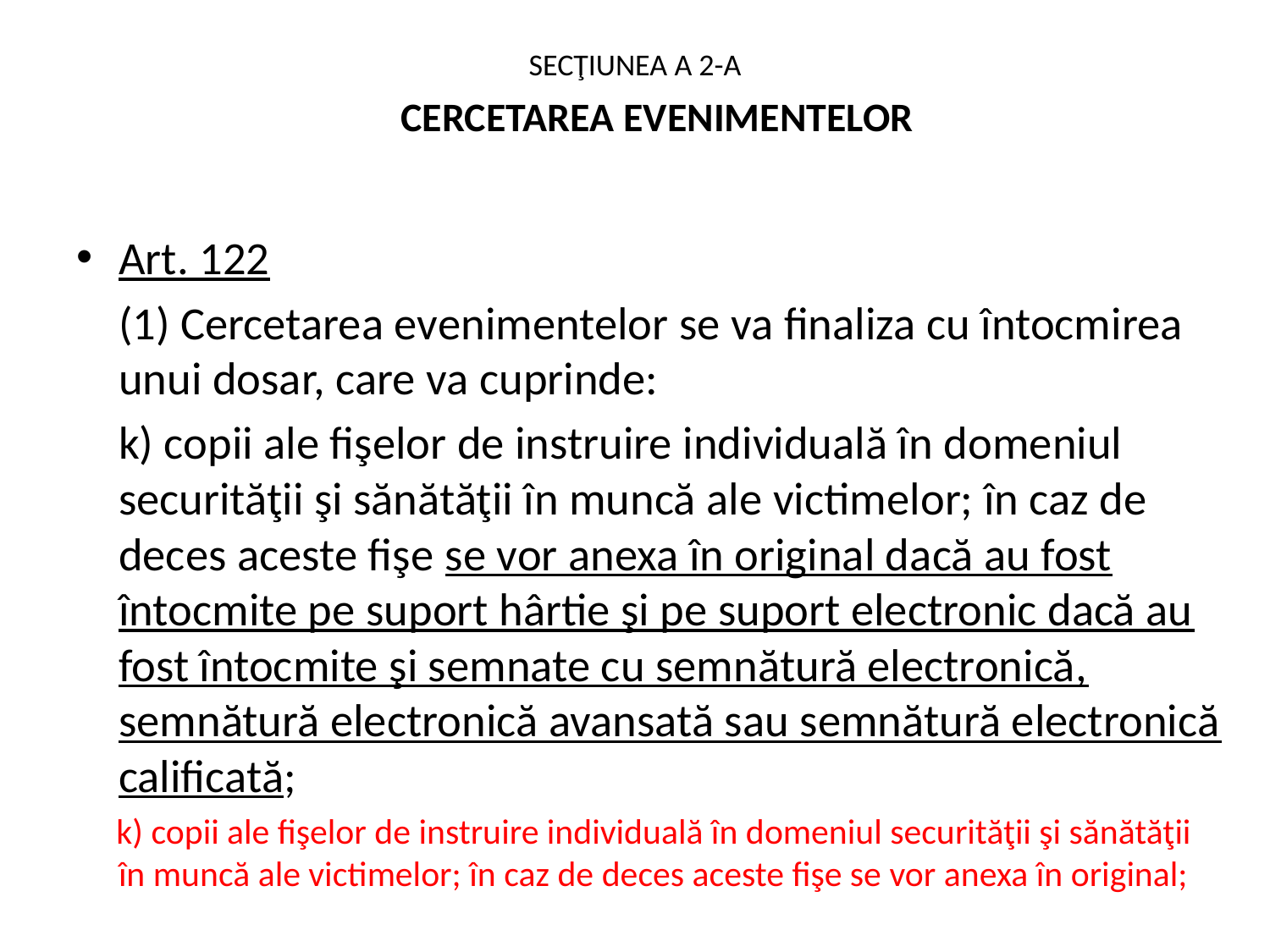

# SECŢIUNEA A 2-A CERCETAREA EVENIMENTELOR
Art. 122
    (1) Cercetarea evenimentelor se va finaliza cu întocmirea unui dosar, care va cuprinde:
    k) copii ale fişelor de instruire individuală în domeniul securităţii şi sănătăţii în muncă ale victimelor; în caz de deces aceste fişe se vor anexa în original dacă au fost întocmite pe suport hârtie şi pe suport electronic dacă au fost întocmite şi semnate cu semnătură electronică, semnătură electronică avansată sau semnătură electronică calificată;
     k) copii ale fişelor de instruire individuală în domeniul securităţii şi sănătăţii în muncă ale victimelor; în caz de deces aceste fişe se vor anexa în original;